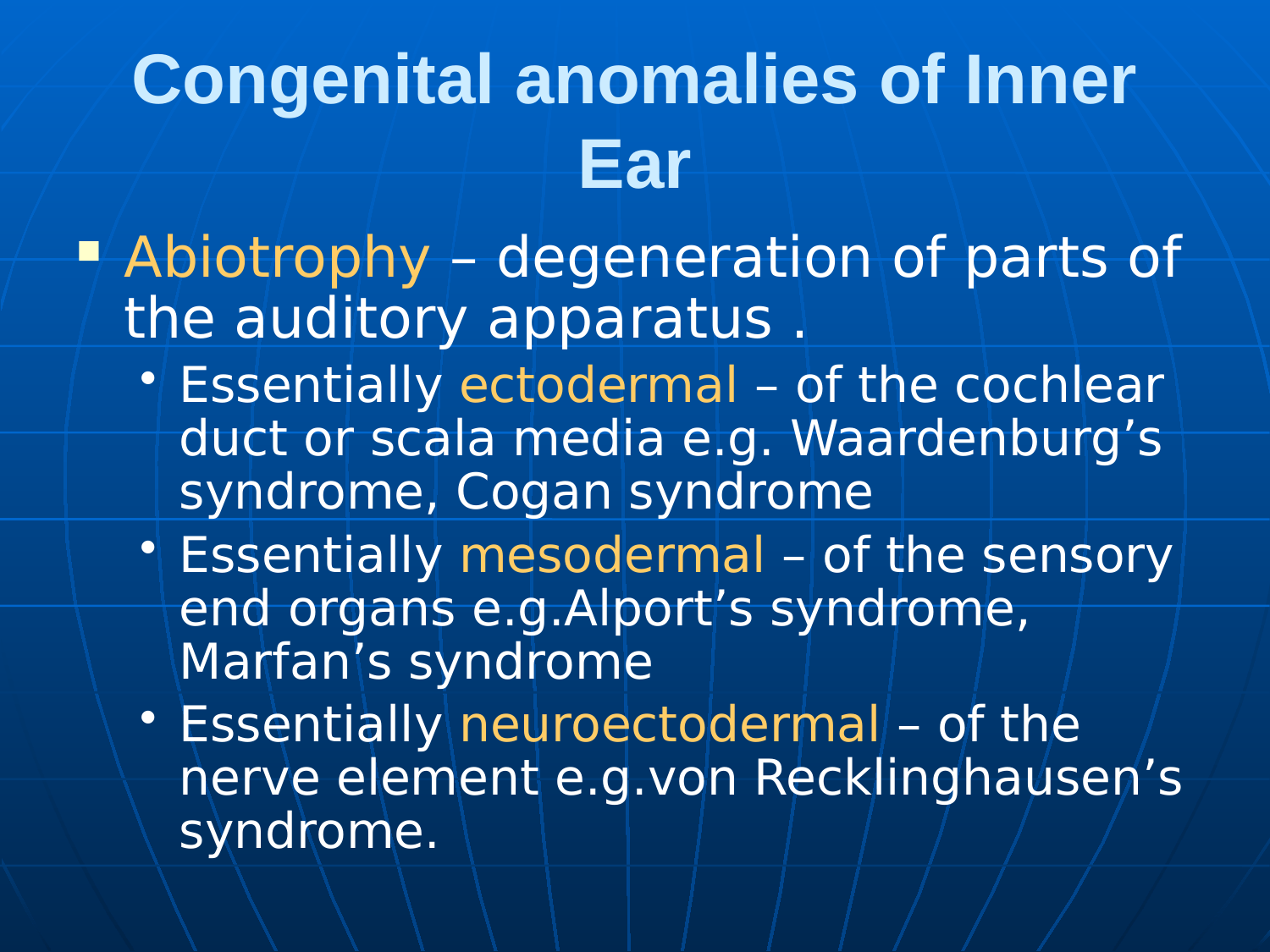

# Congenital anomalies of Inner Ear
Abiotrophy – degeneration of parts of the auditory apparatus .
Essentially ectodermal – of the cochlear duct or scala media e.g. Waardenburg’s syndrome, Cogan syndrome
Essentially mesodermal – of the sensory end organs e.g.Alport’s syndrome, Marfan’s syndrome
Essentially neuroectodermal – of the nerve element e.g.von Recklinghausen’s syndrome.